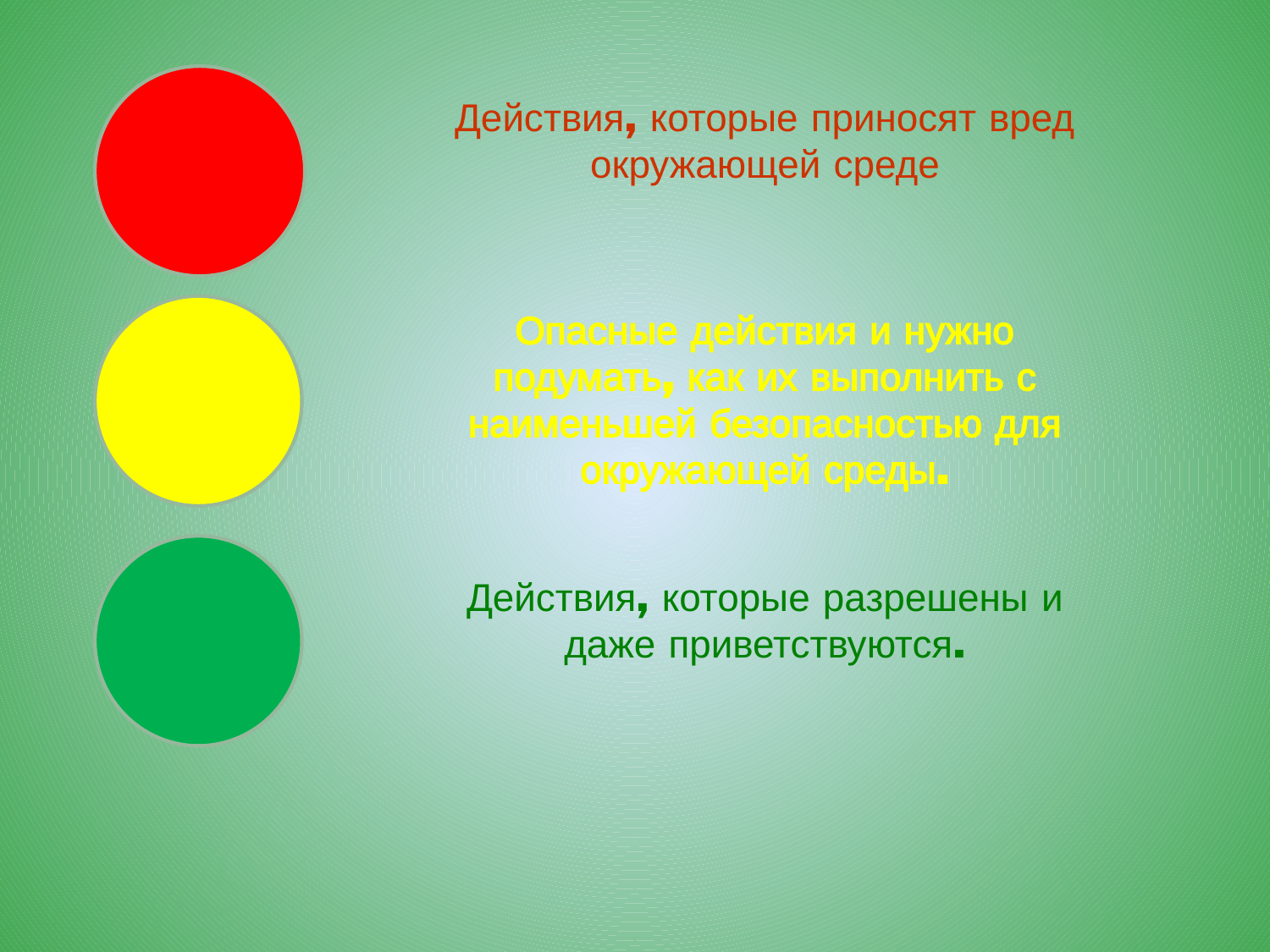

Действия, которые приносят вред окружающей среде

# Опасные действия и нужно подумать, как их выполнить с наименьшей безопасностью для окружающей среды.

Действия, которые разрешены и даже приветствуются.